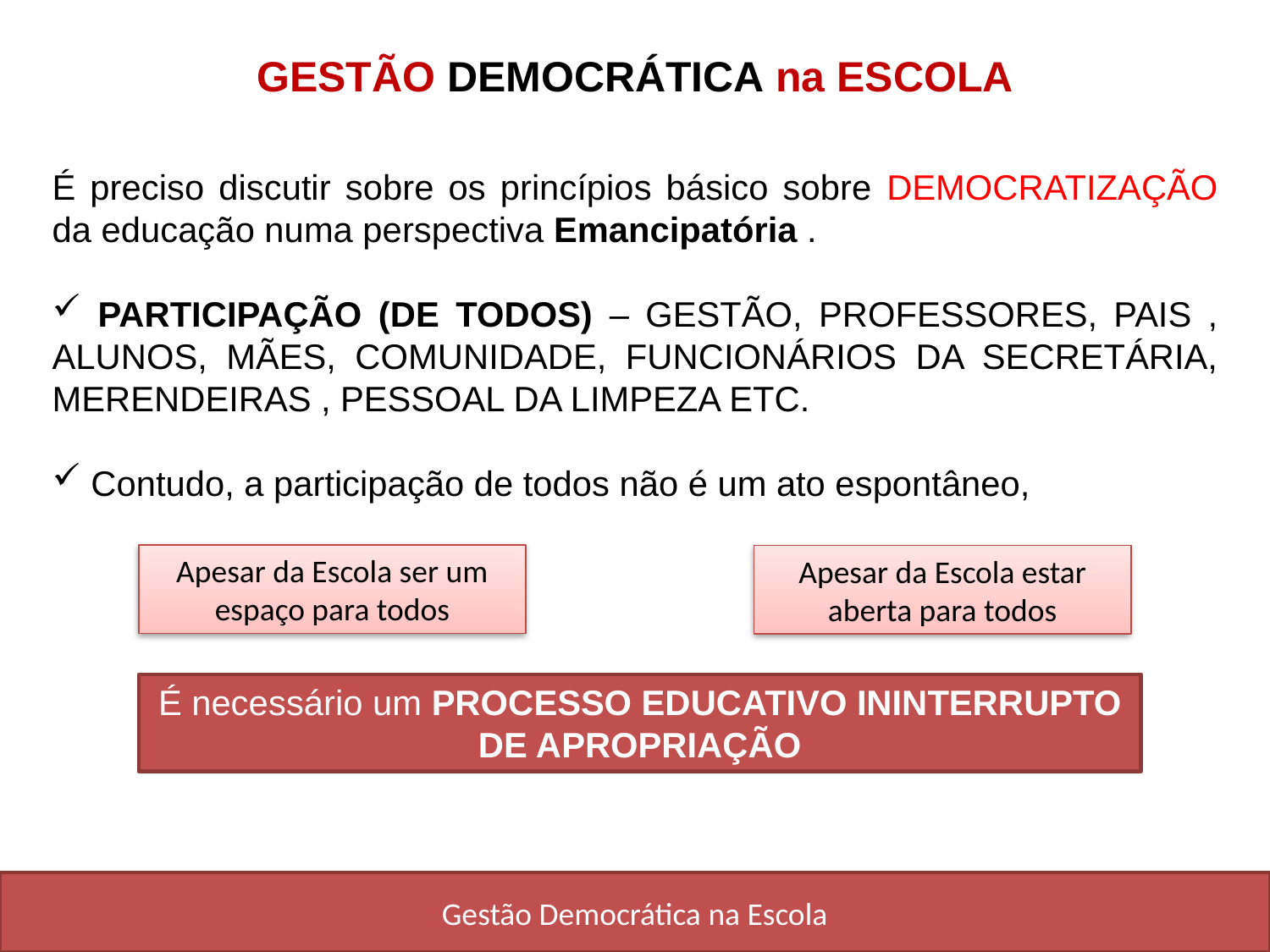

GESTÃO DEMOCRÁTICA na ESCOLA
É preciso discutir sobre os princípios básico sobre DEMOCRATIZAÇÃO da educação numa perspectiva Emancipatória .

 PARTICIPAÇÃO (DE TODOS) – GESTÃO, PROFESSORES, PAIS , ALUNOS, MÃES, COMUNIDADE, FUNCIONÁRIOS DA SECRETÁRIA, MERENDEIRAS , PESSOAL DA LIMPEZA ETC.

 Contudo, a participação de todos não é um ato espontâneo,
Apesar da Escola ser um espaço para todos
Apesar da Escola estar aberta para todos
É necessário um PROCESSO EDUCATIVO ININTERRUPTO DE APROPRIAÇÃO
Gestão Democrática na Escola